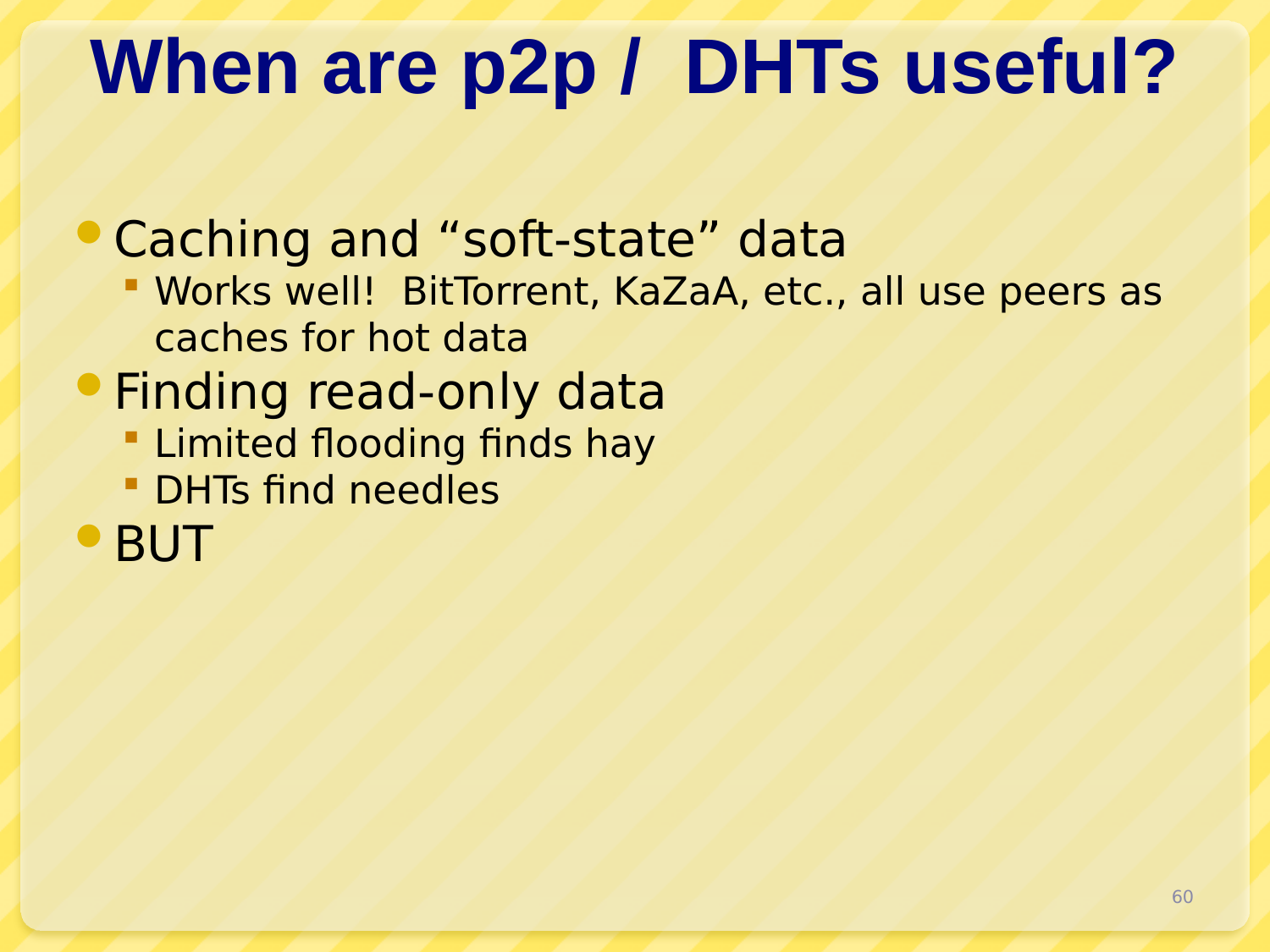

# When are p2p /  DHTs useful?
Caching and “soft-state” data
Works well!  BitTorrent, KaZaA, etc., all use peers as caches for hot data
Finding read-only data
Limited flooding finds hay
DHTs find needles
BUT
60